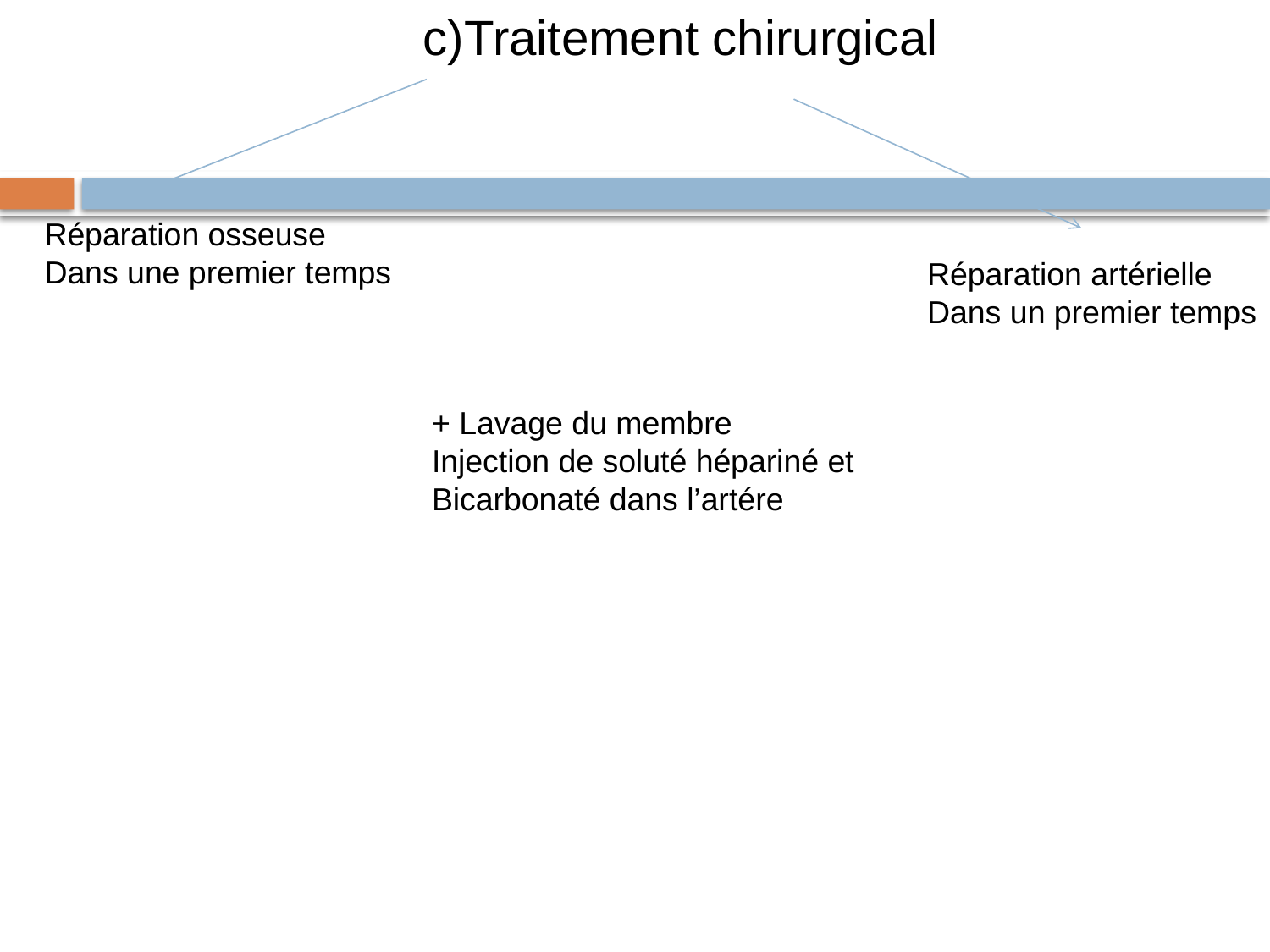

c)Traitement chirurgical
Réparation osseuse
Dans une premier temps
Réparation artérielle
Dans un premier temps
+ Lavage du membre
Injection de soluté hépariné et
Bicarbonaté dans l’artére